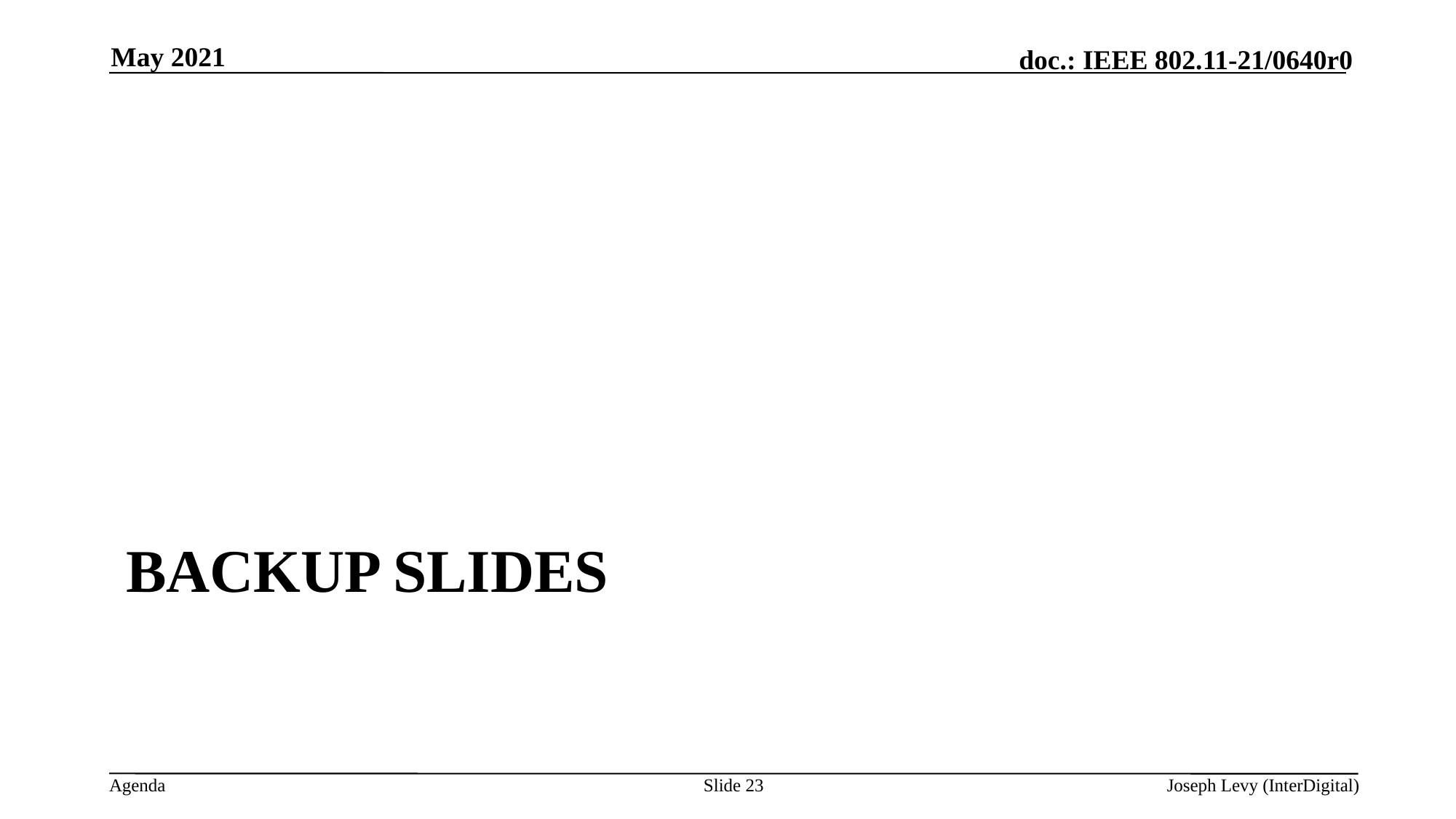

May 2021

# Backup slides
Slide 23
Joseph Levy (InterDigital)